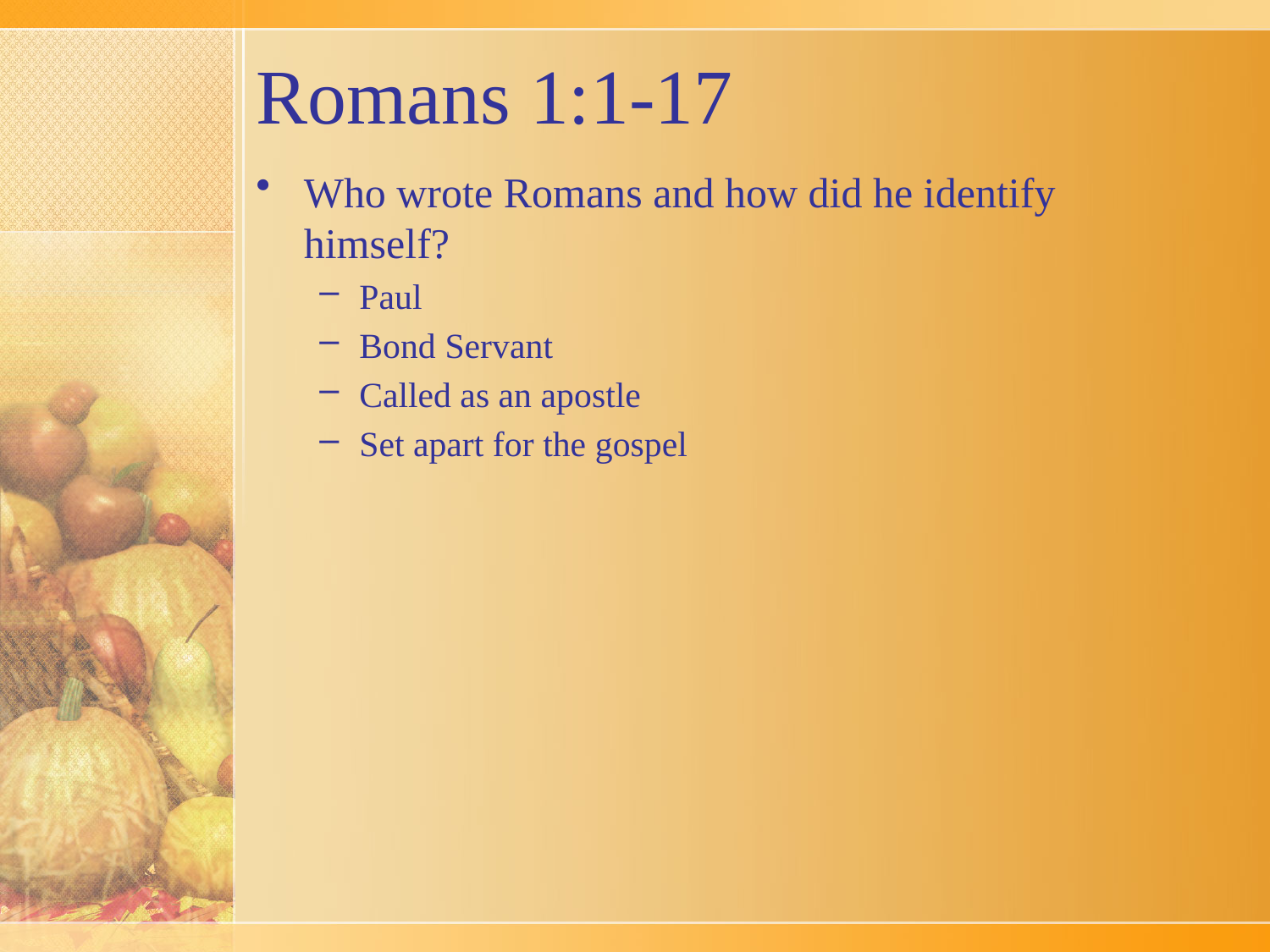

# Romans 1:1-17
Who wrote Romans and how did he identify himself?
Paul
Bond Servant
Called as an apostle
Set apart for the gospel